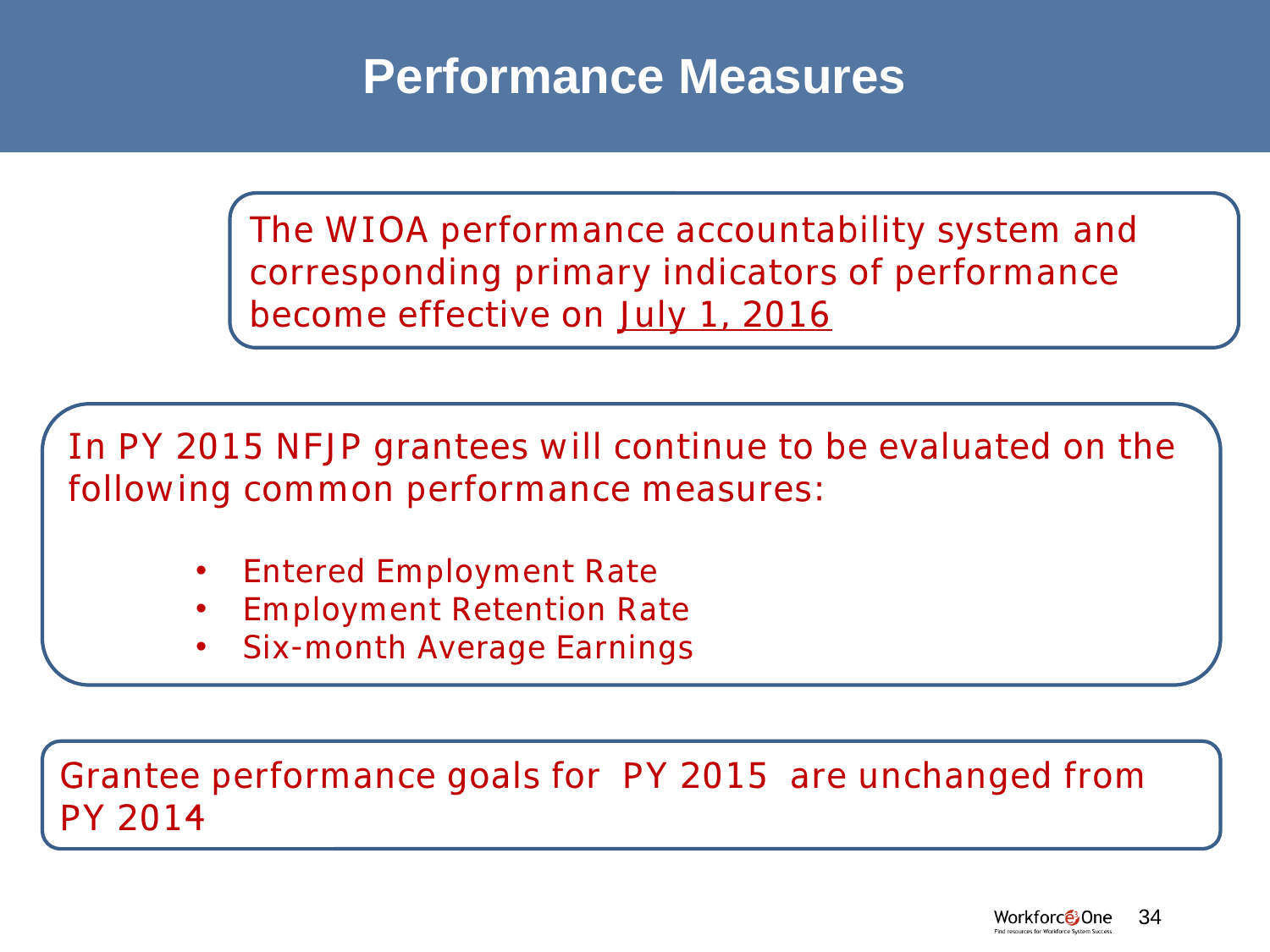

# Performance Measures
The WIOA performance accountability system and corresponding primary indicators of performance become effective on July 1, 2016
In PY 2015 NFJP grantees will continue to be evaluated on the following common performance measures:

Entered Employment Rate
Employment Retention Rate
Six-month Average Earnings
Grantee performance goals for  PY 2015  are unchanged from PY 2014
34